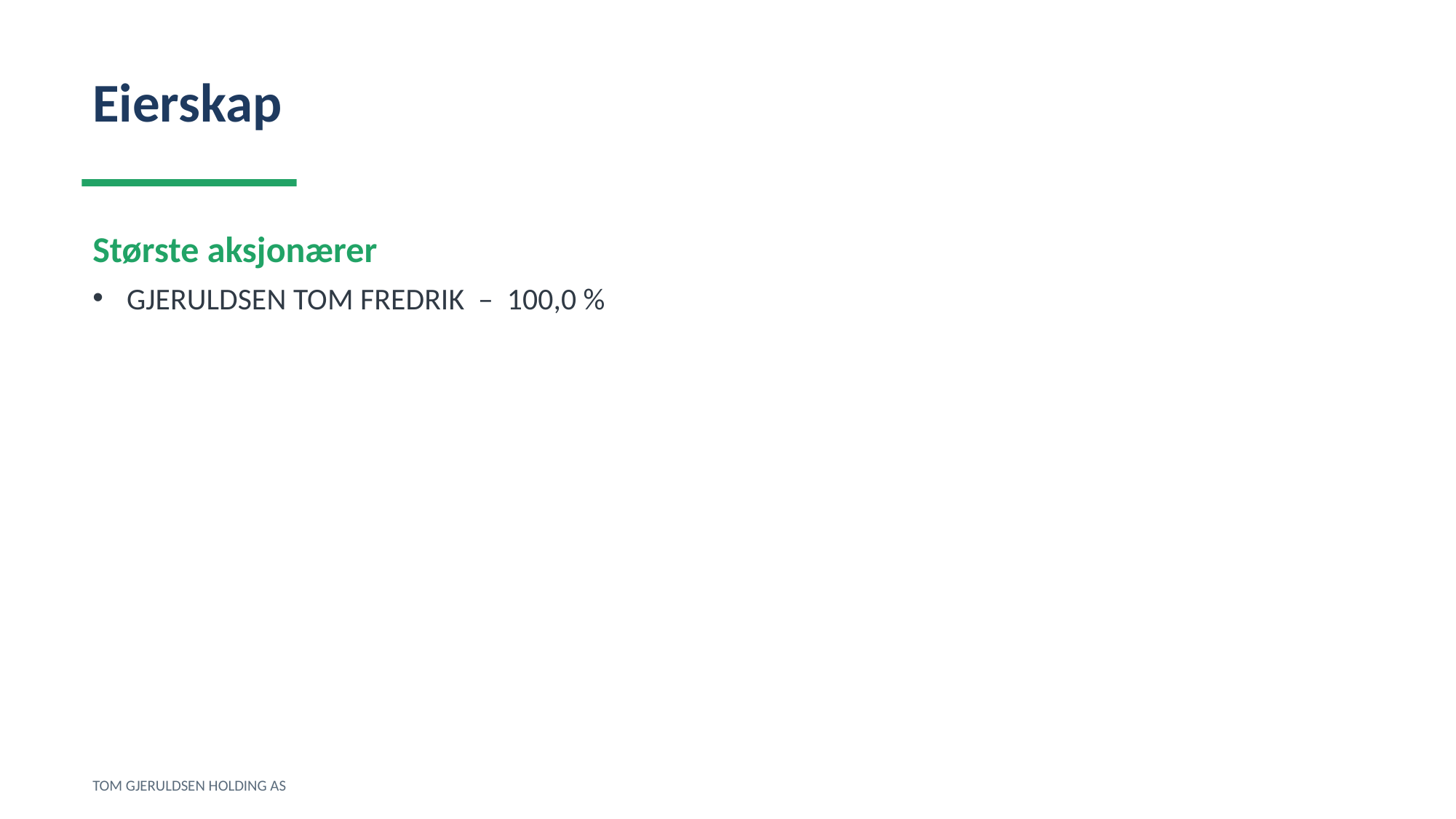

Eierskap

Største aksjonærer
GJERULDSEN TOM FREDRIK  –  100,0 %
TOM GJERULDSEN HOLDING AS